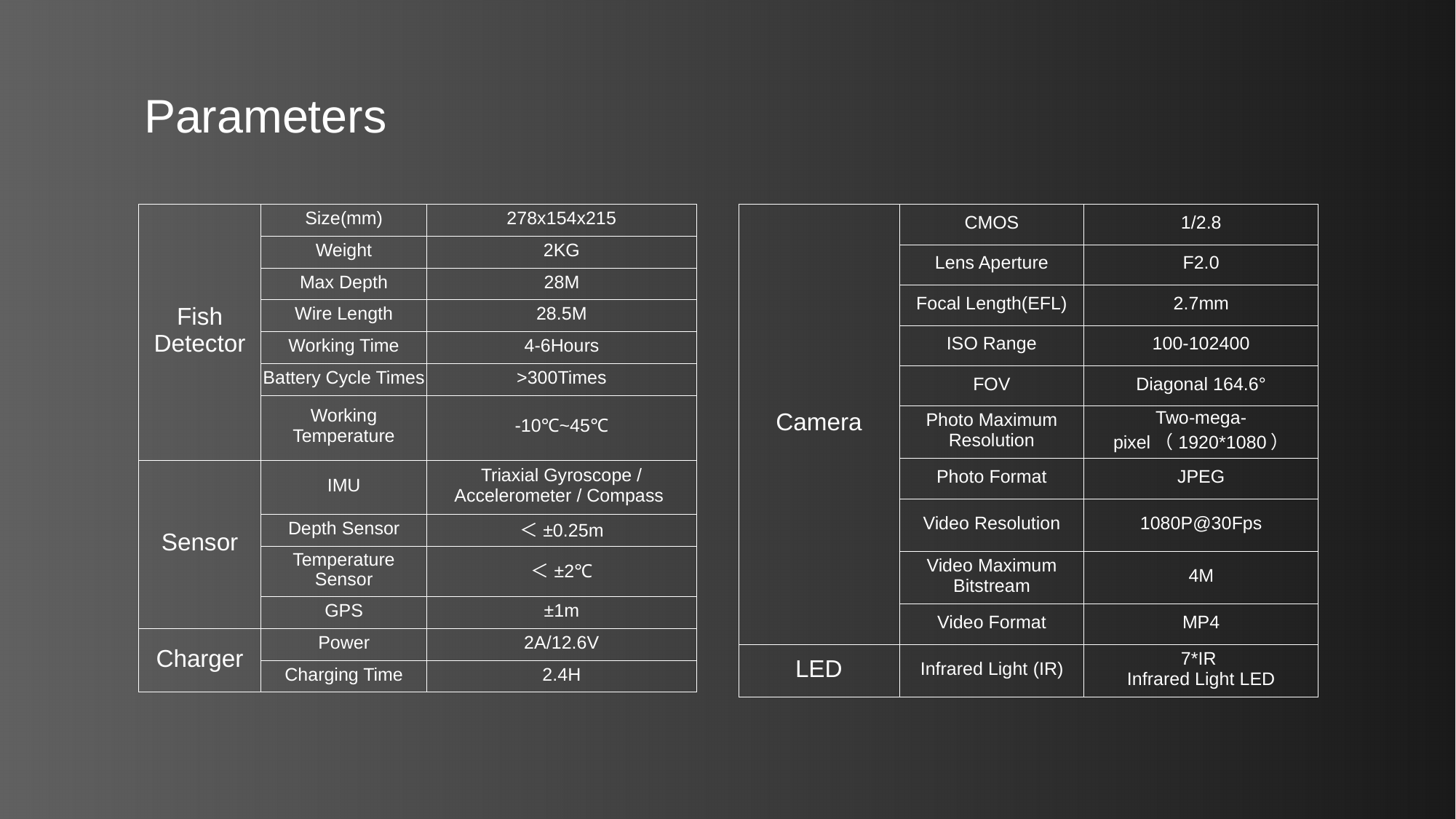

Parameters
| Fish Detector | Size(mm) | 278x154x215 |
| --- | --- | --- |
|  | Weight | 2KG |
|  | Max Depth | 28M |
|  | Wire Length | 28.5M |
|  | Working Time | 4-6Hours |
|  | Battery Cycle Times | >300Times |
|  | Working Temperature | -10℃~45℃ |
| Sensor | IMU | Triaxial Gyroscope / Accelerometer / Compass |
|  | Depth Sensor | ＜±0.25m |
|  | Temperature Sensor | ＜±2℃ |
|  | GPS | ±1m |
| Charger | Power | 2A/12.6V |
|  | Charging Time | 2.4H |
| Camera | CMOS | 1/2.8 |
| --- | --- | --- |
|  | Lens Aperture | F2.0 |
|  | Focal Length(EFL) | 2.7mm |
|  | ISO Range | 100-102400 |
|  | FOV | Diagonal 164.6° |
|  | Photo Maximum Resolution | Two-mega-pixel（1920\*1080） |
|  | Photo Format | JPEG |
|  | Video Resolution | 1080P@30Fps |
|  | Video Maximum Bitstream | 4M |
|  | Video Format | MP4 |
| LED | Infrared Light (IR) | 7\*IR Infrared Light LED |